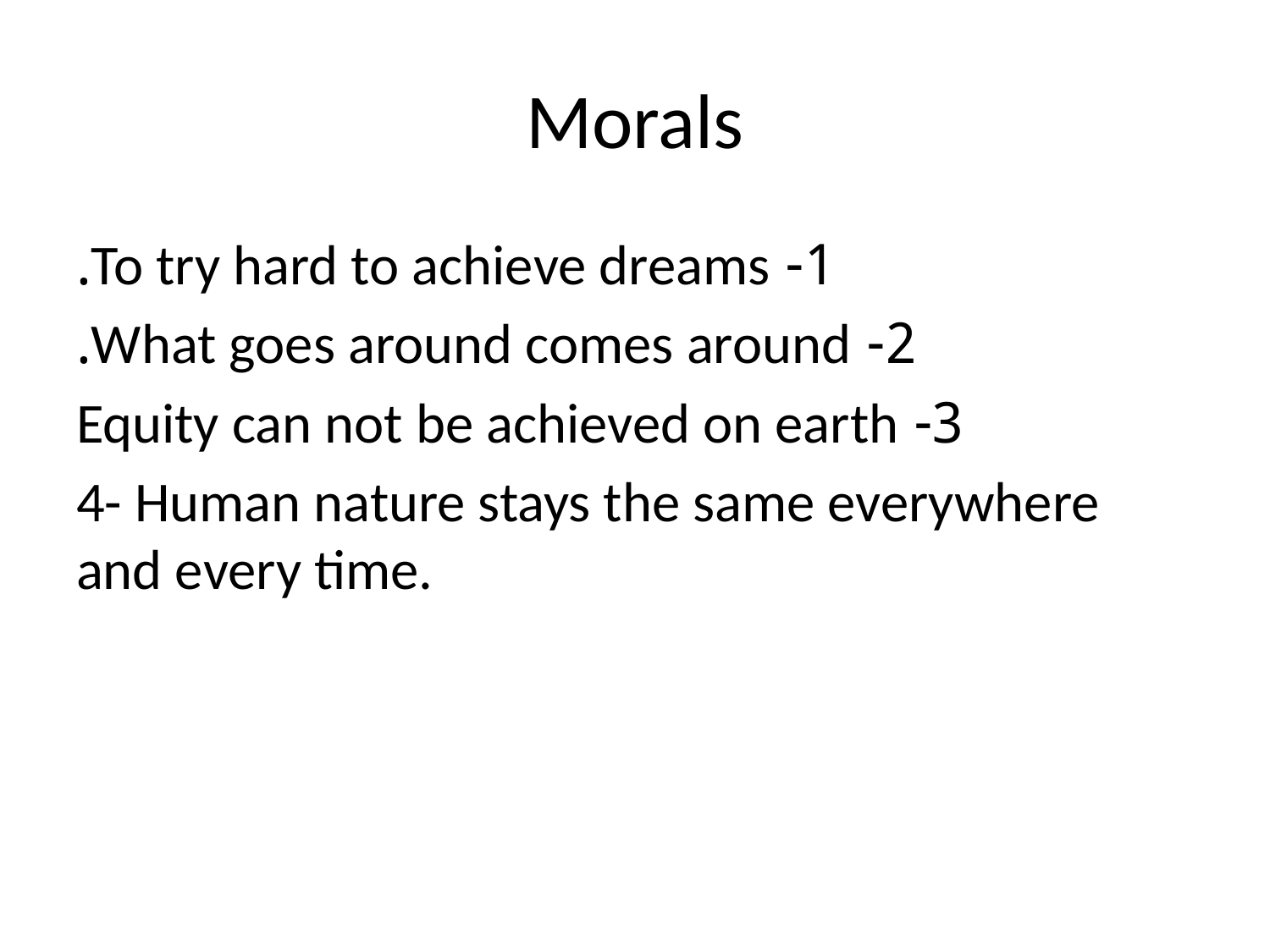

# Morals
1- To try hard to achieve dreams.
2- What goes around comes around.
 3- Equity can not be achieved on earth
4- Human nature stays the same everywhere and every time.